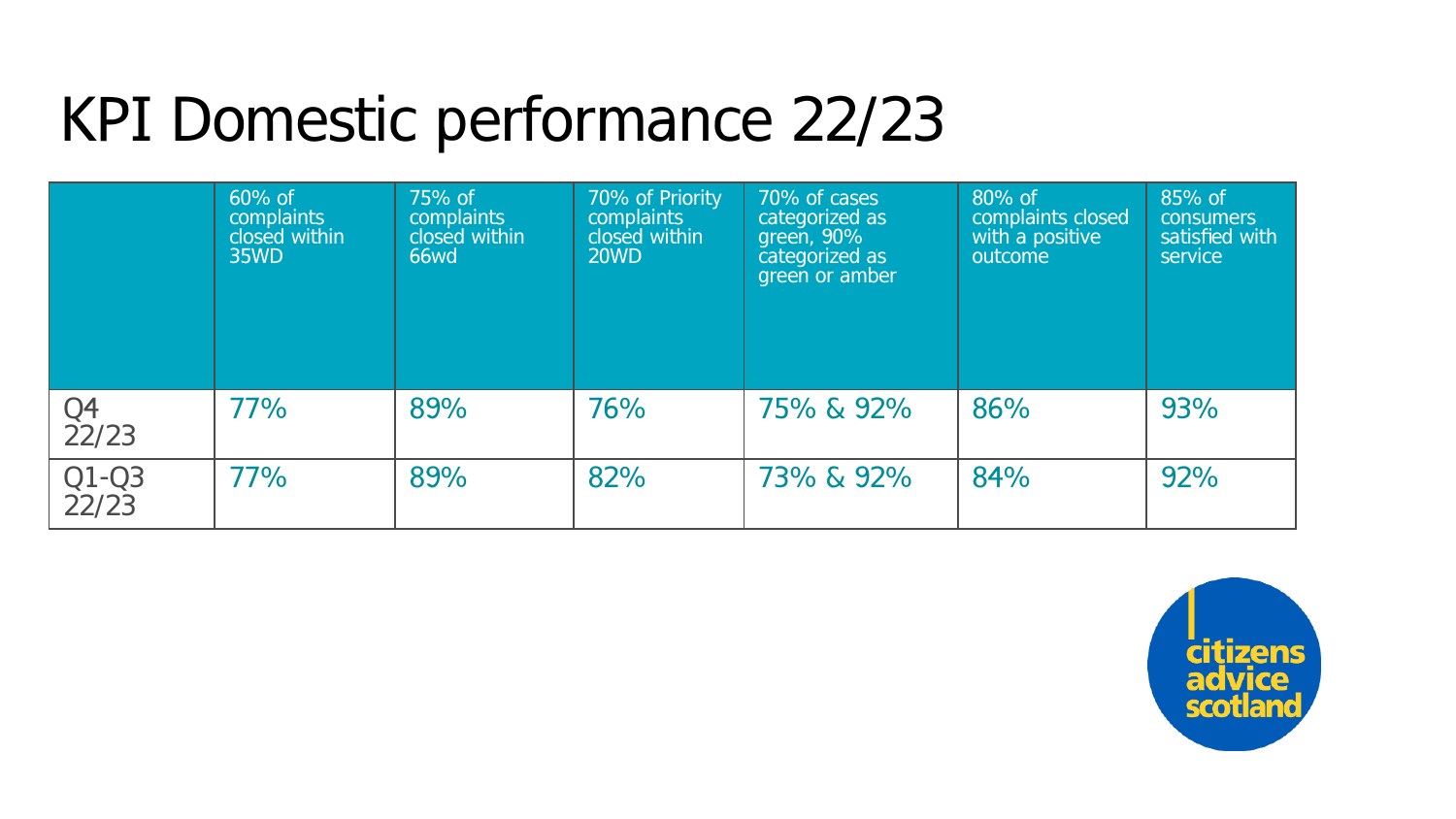

KPI Domestic performance 22/23
|  | 60% of complaints closed within 35WD | 75% of complaints closed within 66wd | 70% of Priority complaints closed within 20WD | 70% of cases categorized as green, 90% categorized as green or amber | 80% of complaints closed with a positive outcome | 85% of consumers satisfied with service |
| --- | --- | --- | --- | --- | --- | --- |
| Q4 22/23 | 77% | 89% | 76% | 75% & 92% | 86% | 93% |
| Q1-Q3 22/23 | 77% | 89% | 82% | 73% & 92% | 84% | 92% |